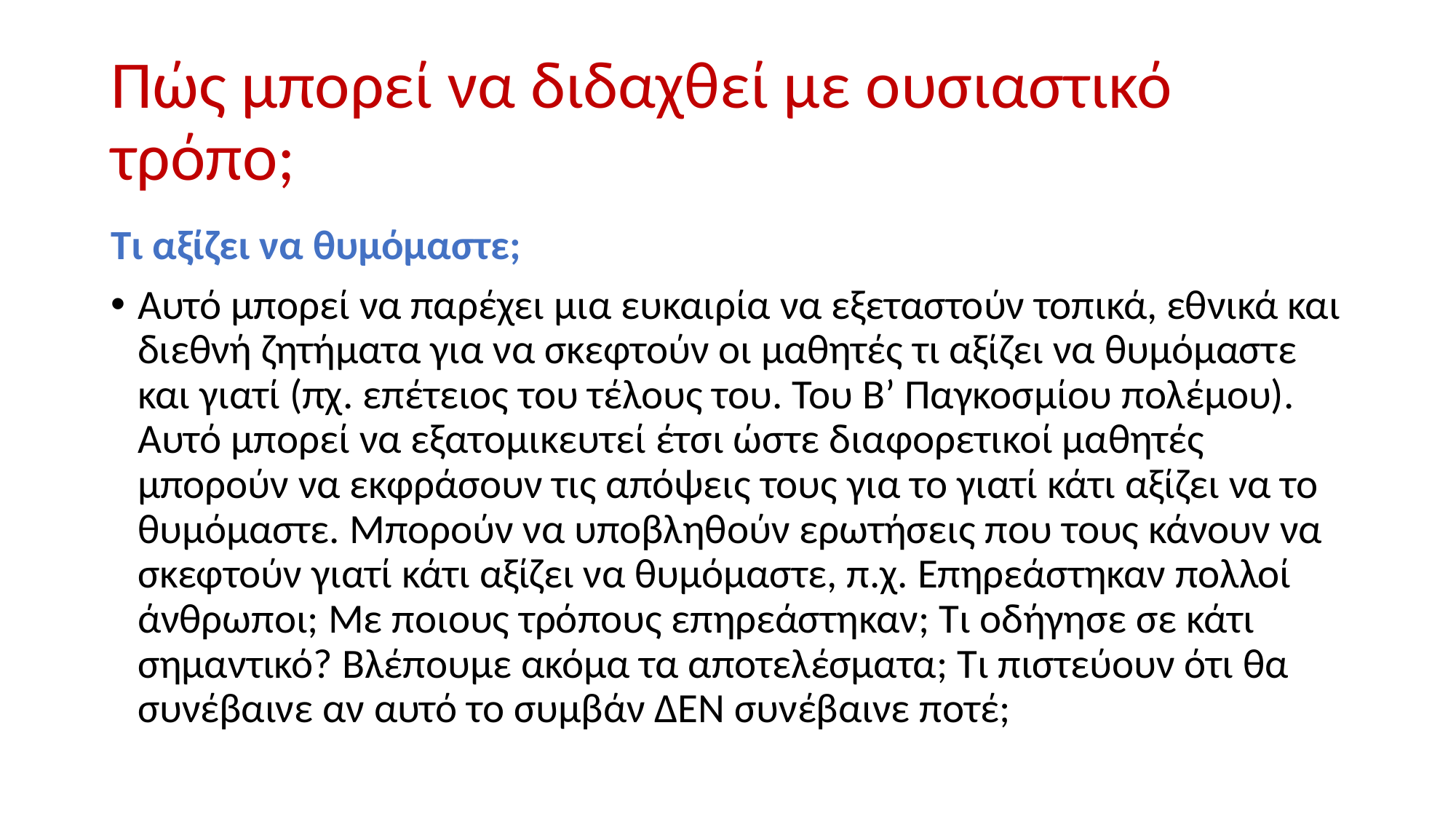

# Πώς μπορεί να διδαχθεί με ουσιαστικό τρόπο;
Τι αξίζει να θυμόμαστε;
Αυτό μπορεί να παρέχει μια ευκαιρία να εξεταστούν τοπικά, εθνικά και διεθνή ζητήματα για να σκεφτούν οι μαθητές τι αξίζει να θυμόμαστε και γιατί (πχ. επέτειος του τέλους του. Του Β’ Παγκοσμίου πολέμου).  Αυτό μπορεί να εξατομικευτεί έτσι ώστε διαφορετικοί μαθητές μπορούν να εκφράσουν τις απόψεις τους για το γιατί κάτι αξίζει να το θυμόμαστε. Μπορούν να υποβληθούν ερωτήσεις που τους κάνουν να σκεφτούν γιατί κάτι αξίζει να θυμόμαστε, π.χ. Επηρεάστηκαν πολλοί άνθρωποι; Με ποιους τρόπους επηρεάστηκαν; Τι οδήγησε σε κάτι σημαντικό? Βλέπουμε ακόμα τα αποτελέσματα; Τι πιστεύουν ότι θα συνέβαινε αν αυτό το συμβάν ΔΕΝ συνέβαινε ποτέ;